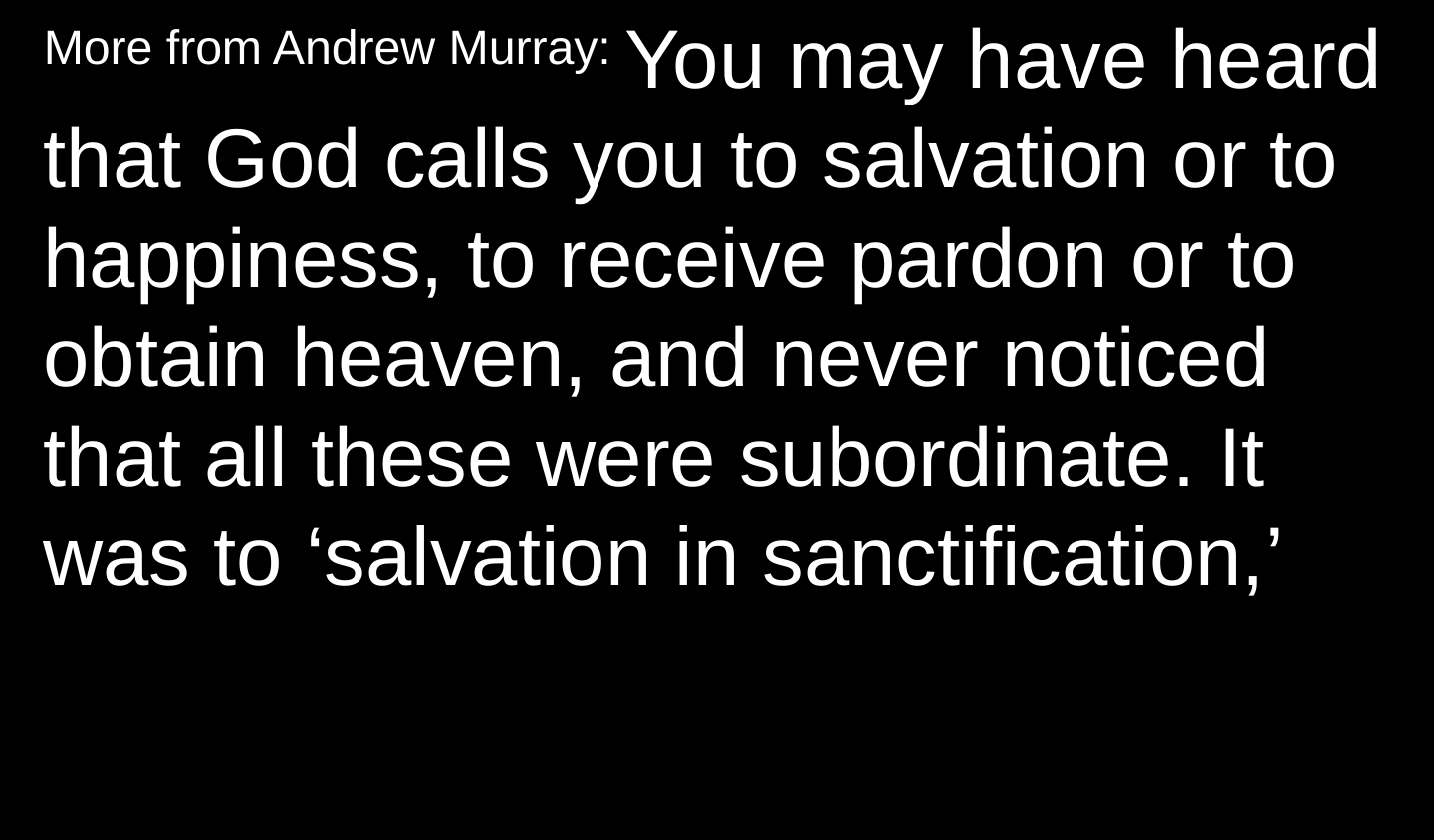

More from Andrew Murray: You may have heard that God calls you to salvation or to happiness, to receive pardon or to obtain heaven, and never noticed that all these were subordinate. It was to ‘salvation in sanctification,’